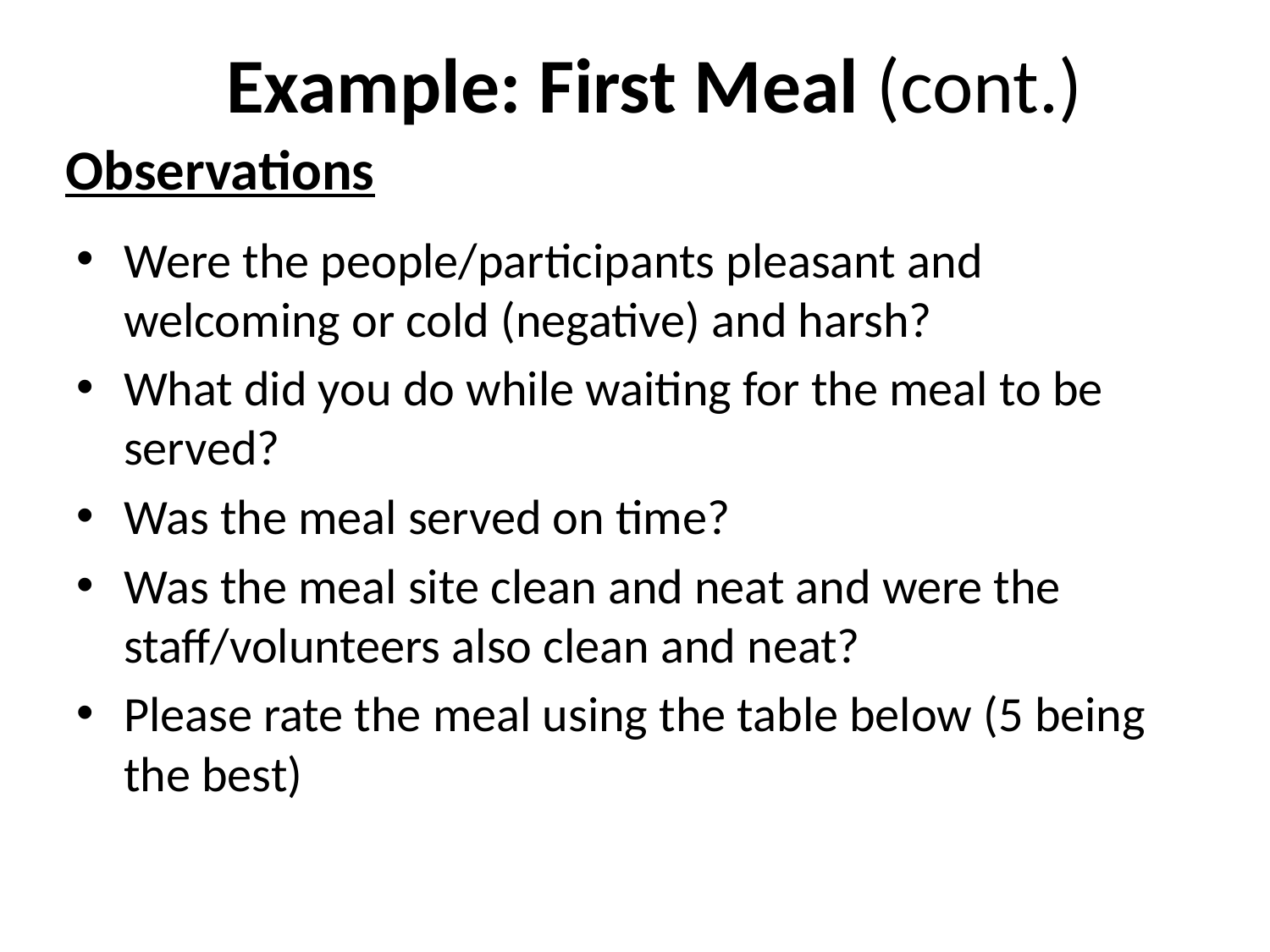

# Example: First Meal (cont.)
Observations
Were the people/participants pleasant and welcoming or cold (negative) and harsh?
What did you do while waiting for the meal to be served?
Was the meal served on time?
Was the meal site clean and neat and were the staff/volunteers also clean and neat?
Please rate the meal using the table below (5 being the best)